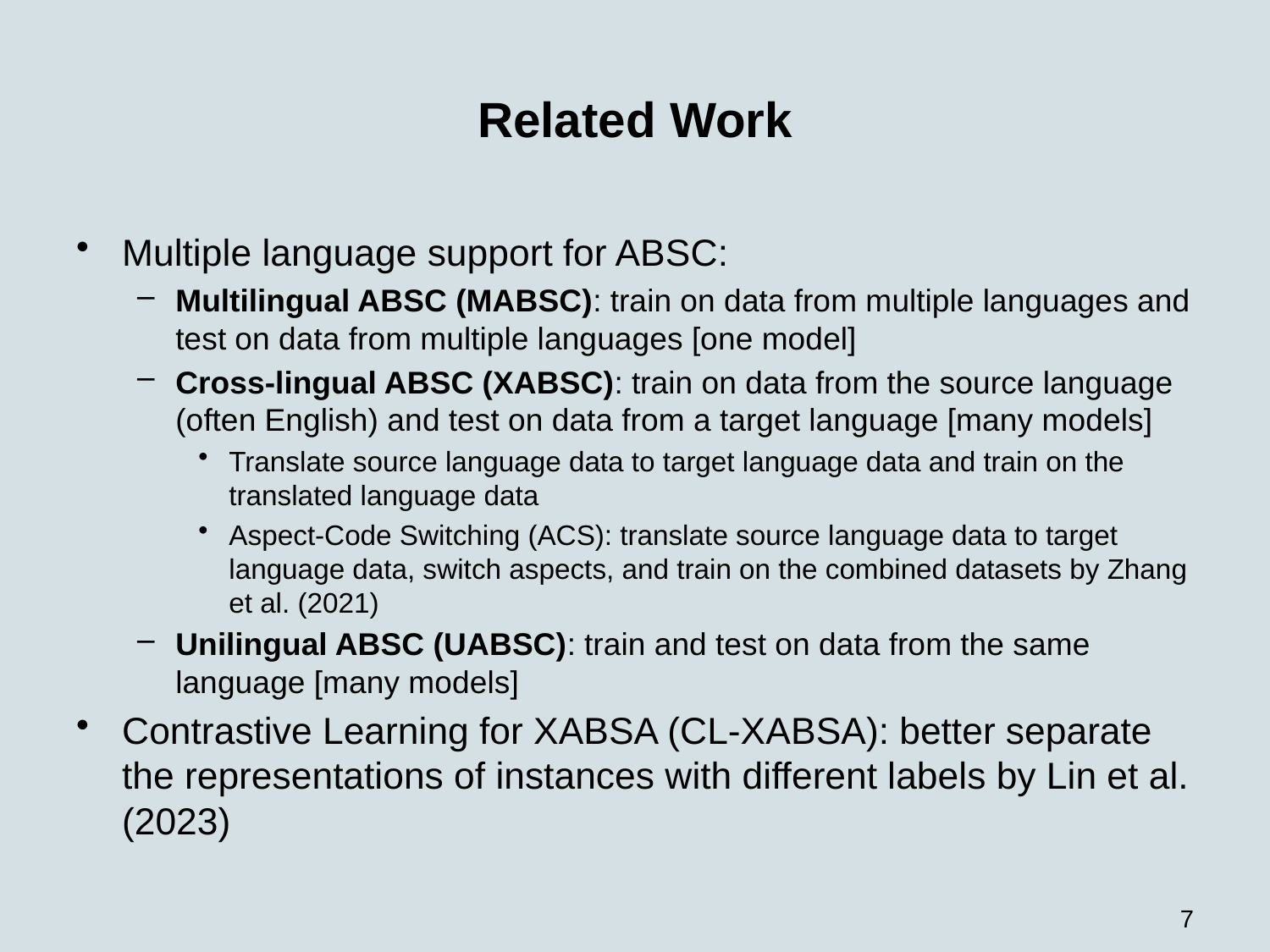

# Related Work
Multiple language support for ABSC:
Multilingual ABSC (MABSC): train on data from multiple languages and test on data from multiple languages [one model]
Cross-lingual ABSC (XABSC): train on data from the source language (often English) and test on data from a target language [many models]
Translate source language data to target language data and train on the translated language data
Aspect-Code Switching (ACS): translate source language data to target language data, switch aspects, and train on the combined datasets by Zhang et al. (2021)
Unilingual ABSC (UABSC): train and test on data from the same language [many models]
Contrastive Learning for XABSA (CL-XABSA): better separate the representations of instances with different labels by Lin et al. (2023)

7